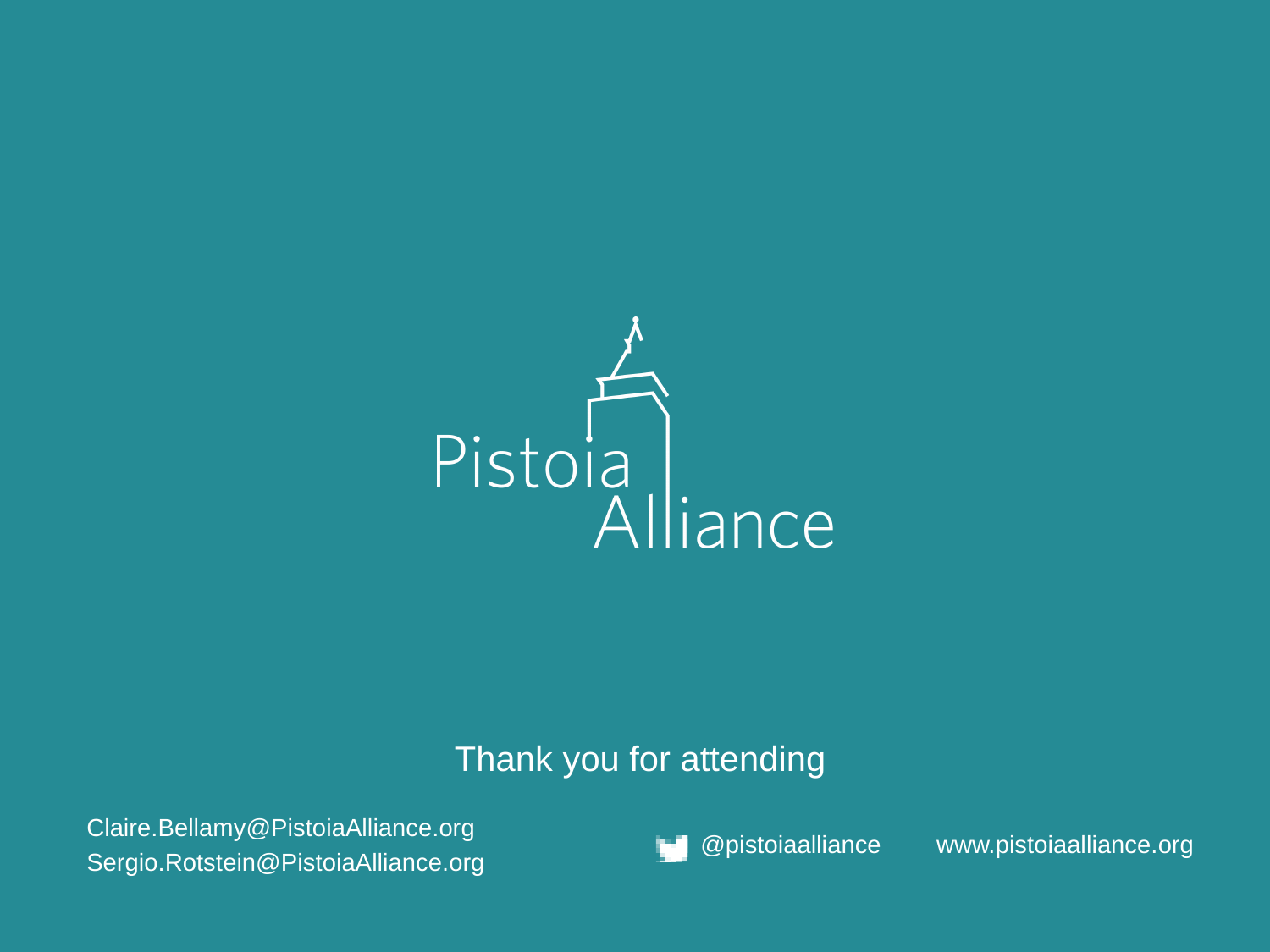

Thank you for attending
Claire.Bellamy@PistoiaAlliance.org
Sergio.Rotstein@PistoiaAlliance.org
@pistoiaalliance
www.pistoiaalliance.org